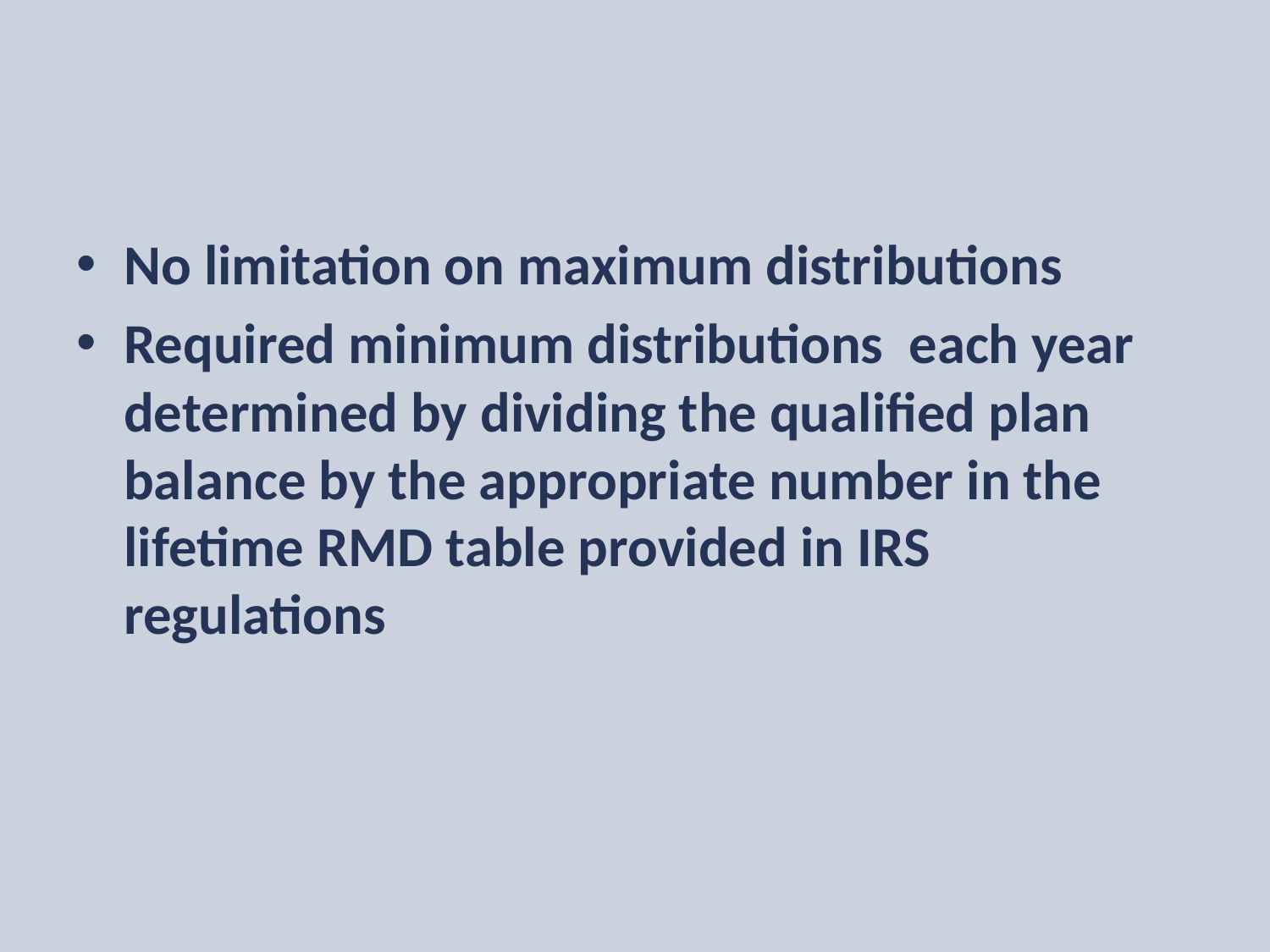

No limitation on maximum distributions
Required minimum distributions  each year determined by dividing the qualified plan balance by the appropriate number in the lifetime RMD table provided in IRS regulations